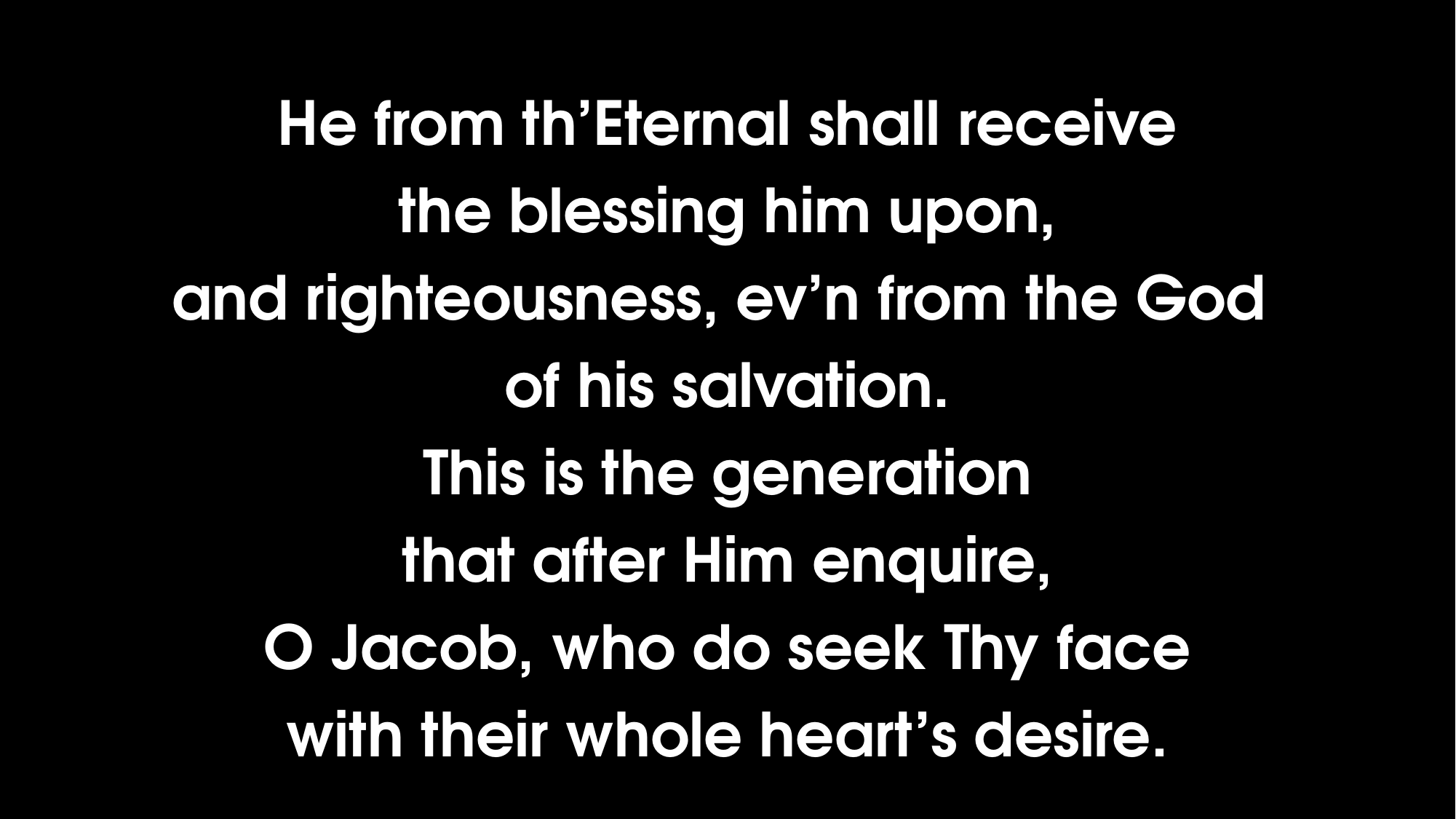

# He from th’Eternal shall receive the blessing him upon, and righteousness, ev’n from the God of his salvation. This is the generation that after Him enquire, O Jacob, who do seek Thy face with their whole heart’s desire.